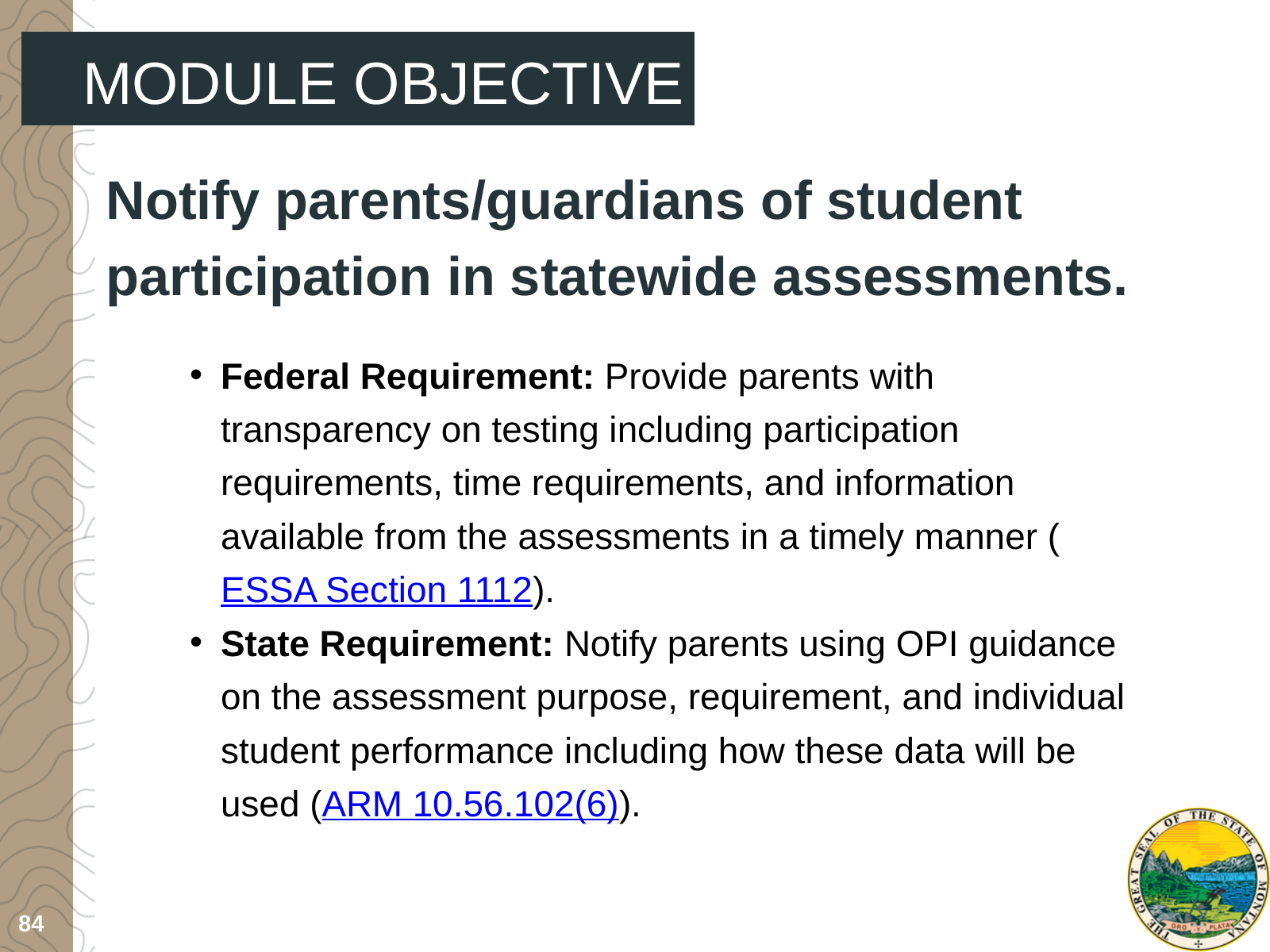

MODULE OBJECTIVE

Notify parents/guardians of student participation in statewide assessments.
Federal Requirement: Provide parents with transparency on testing including participation requirements, time requirements, and information available from the assessments in a timely manner (ESSA Section 1112).
State Requirement: Notify parents using OPI guidance on the assessment purpose, requirement, and individual student performance including how these data will be used (ARM 10.56.102(6)).

84